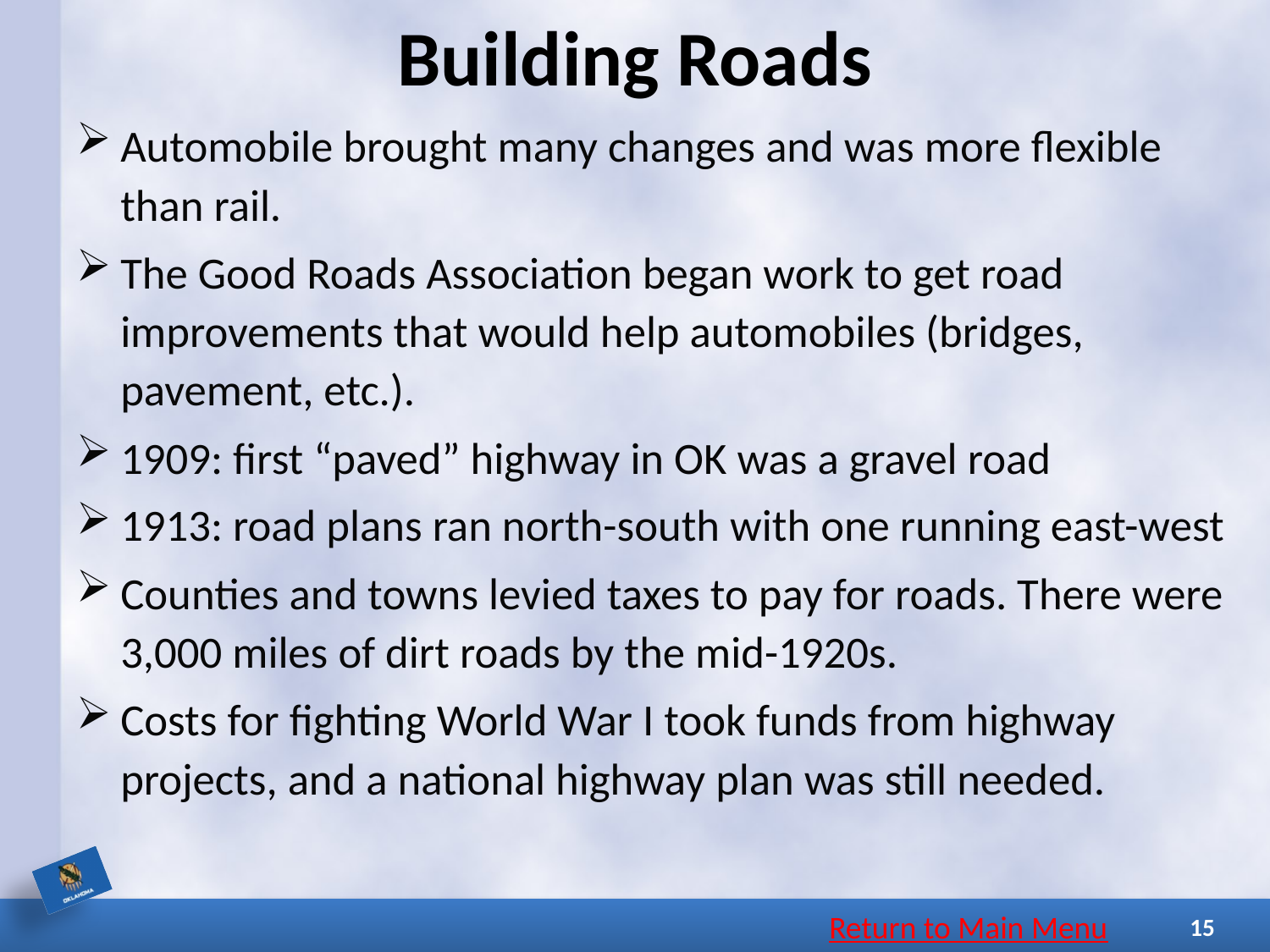

# Building Roads
Automobile brought many changes and was more flexible than rail.
The Good Roads Association began work to get road improvements that would help automobiles (bridges, pavement, etc.).
1909: first “paved” highway in OK was a gravel road
1913: road plans ran north-south with one running east-west
Counties and towns levied taxes to pay for roads. There were 3,000 miles of dirt roads by the mid-1920s.
Costs for fighting World War I took funds from highway projects, and a national highway plan was still needed.

Return to Main Menu
15